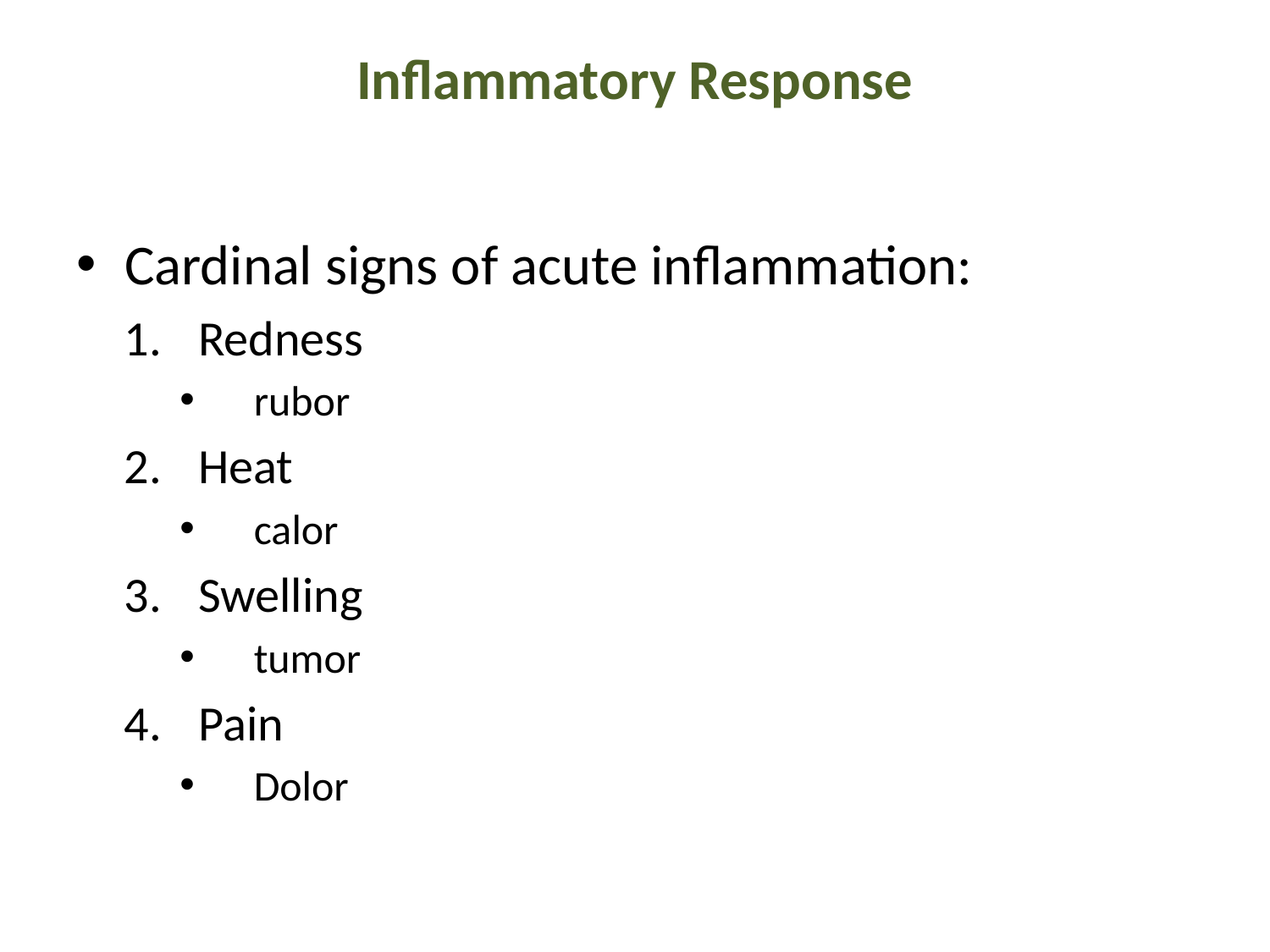

# Inflammatory Response
Cardinal signs of acute inflammation:
Redness
rubor
Heat
calor
Swelling
tumor
Pain
Dolor

(Sometimes 5. Impairment of function)